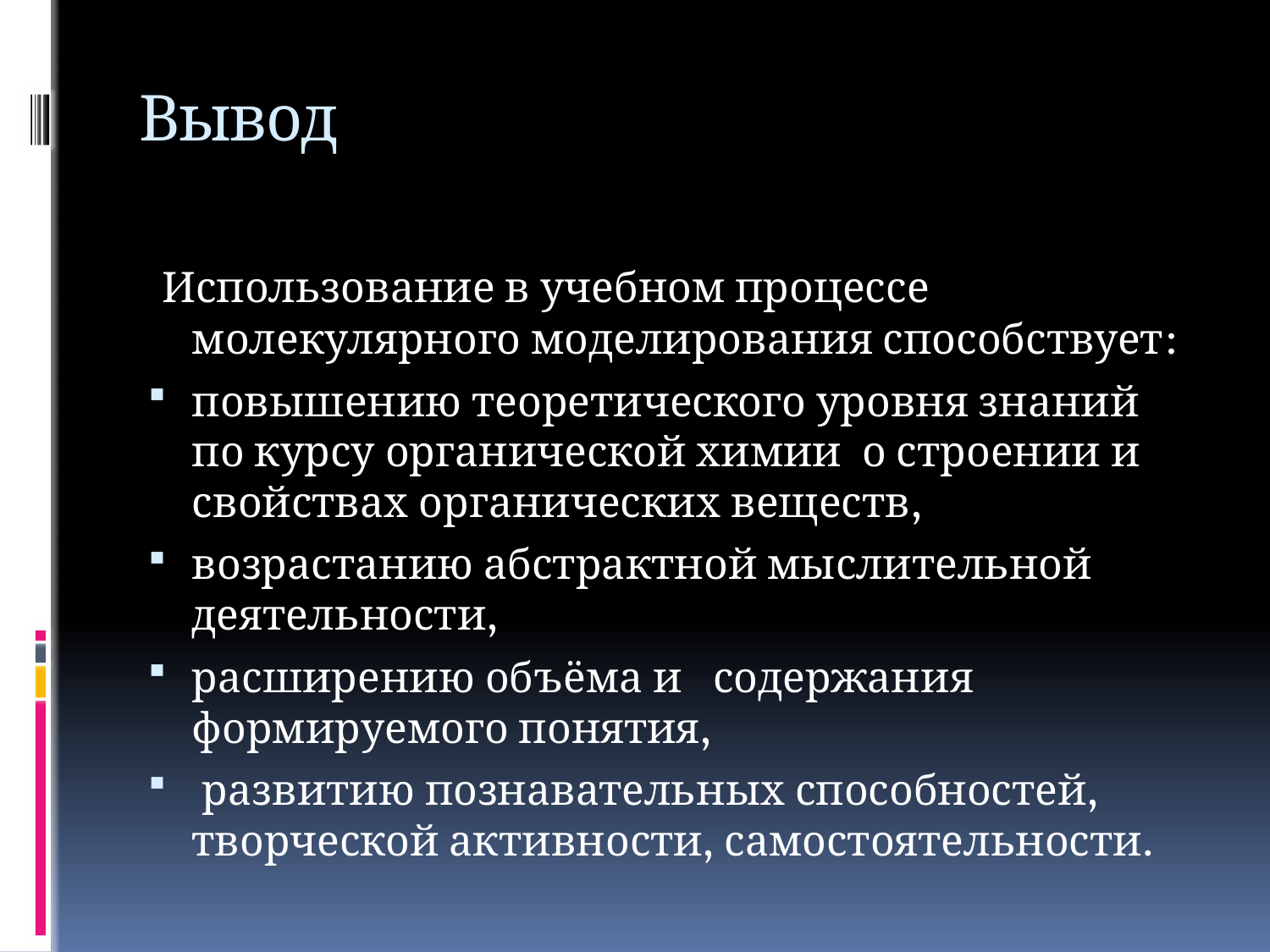

# Вывод
 Использование в учебном процессе молекулярного моделирования способствует:
повышению теоретического уровня знаний по курсу органической химии  о строении и свойствах органических веществ,
возрастанию абстрактной мыслительной деятельности,
расширению объёма и   содержания формируемого понятия,
 развитию познавательных способностей, творческой активности, самостоятельности.